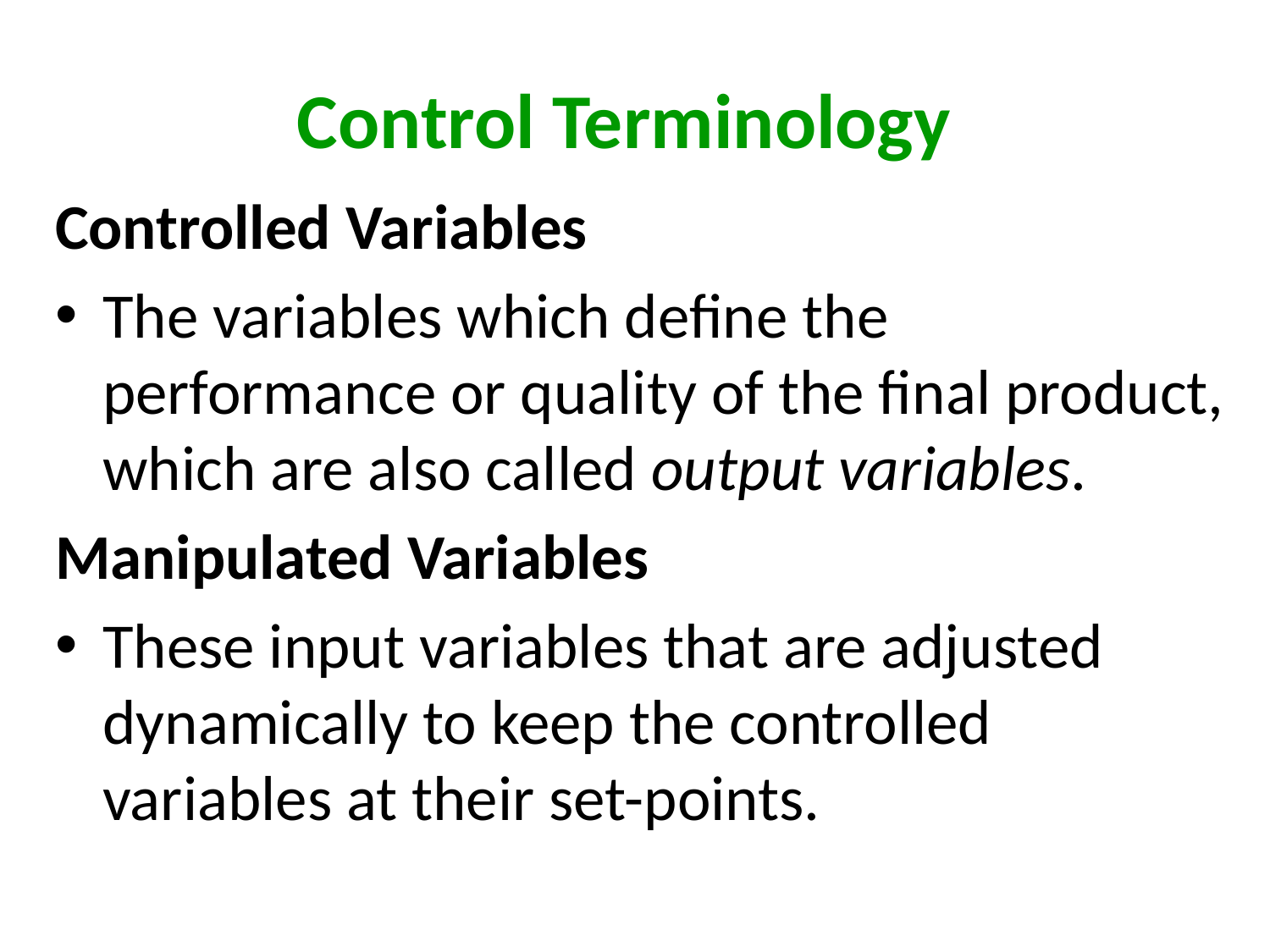

# Control Terminology
Controlled Variables
The variables which define the performance or quality of the final product, which are also called output variables.
Manipulated Variables
These input variables that are adjusted dynamically to keep the controlled variables at their set-points.